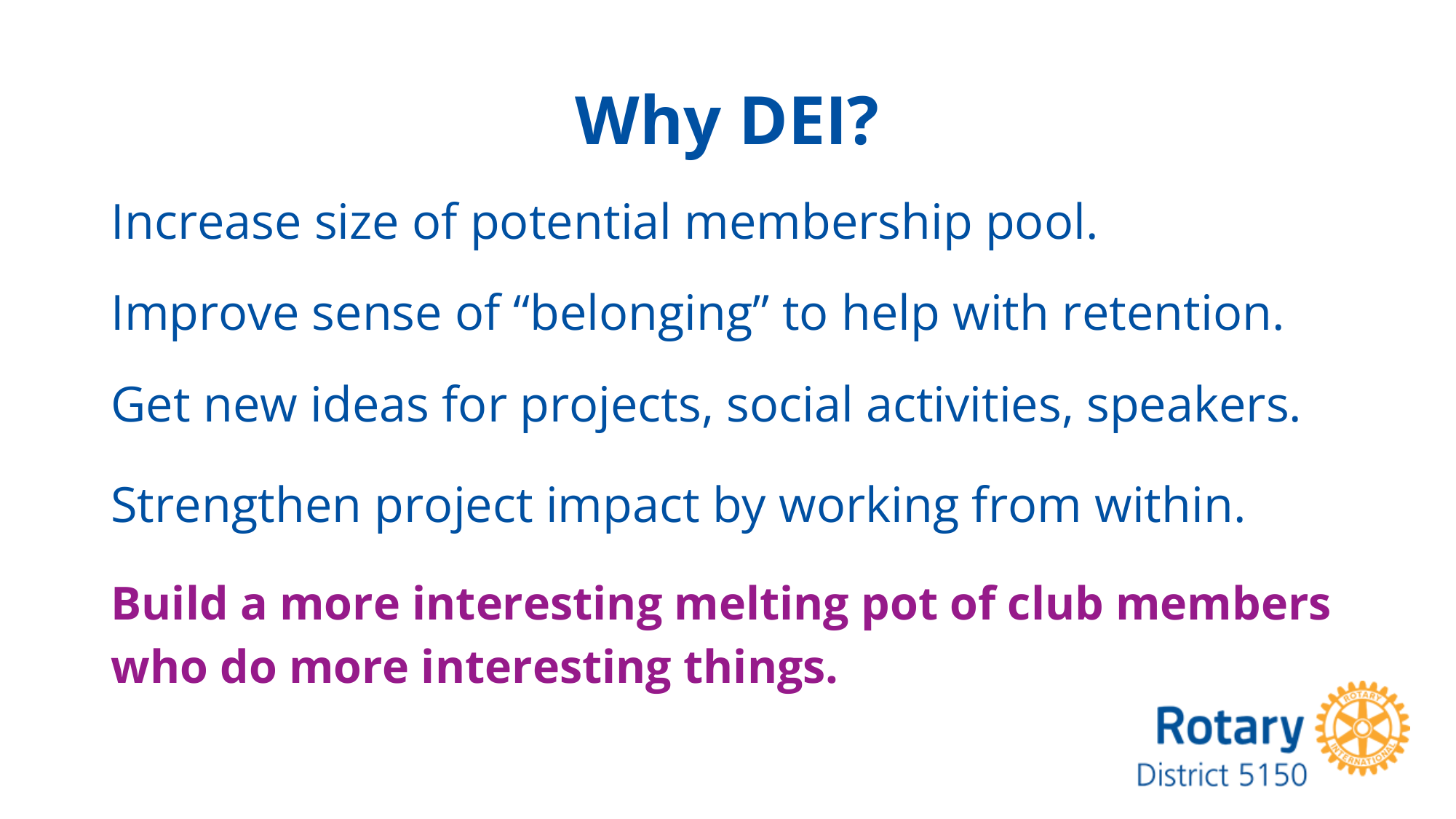

# Why DEI?
Increase size of potential membership pool.
Improve sense of “belonging” to help with retention.
Get new ideas for projects, social activities, speakers.
Strengthen project impact by working from within.
Build a more interesting melting pot of club members
who do more interesting things.